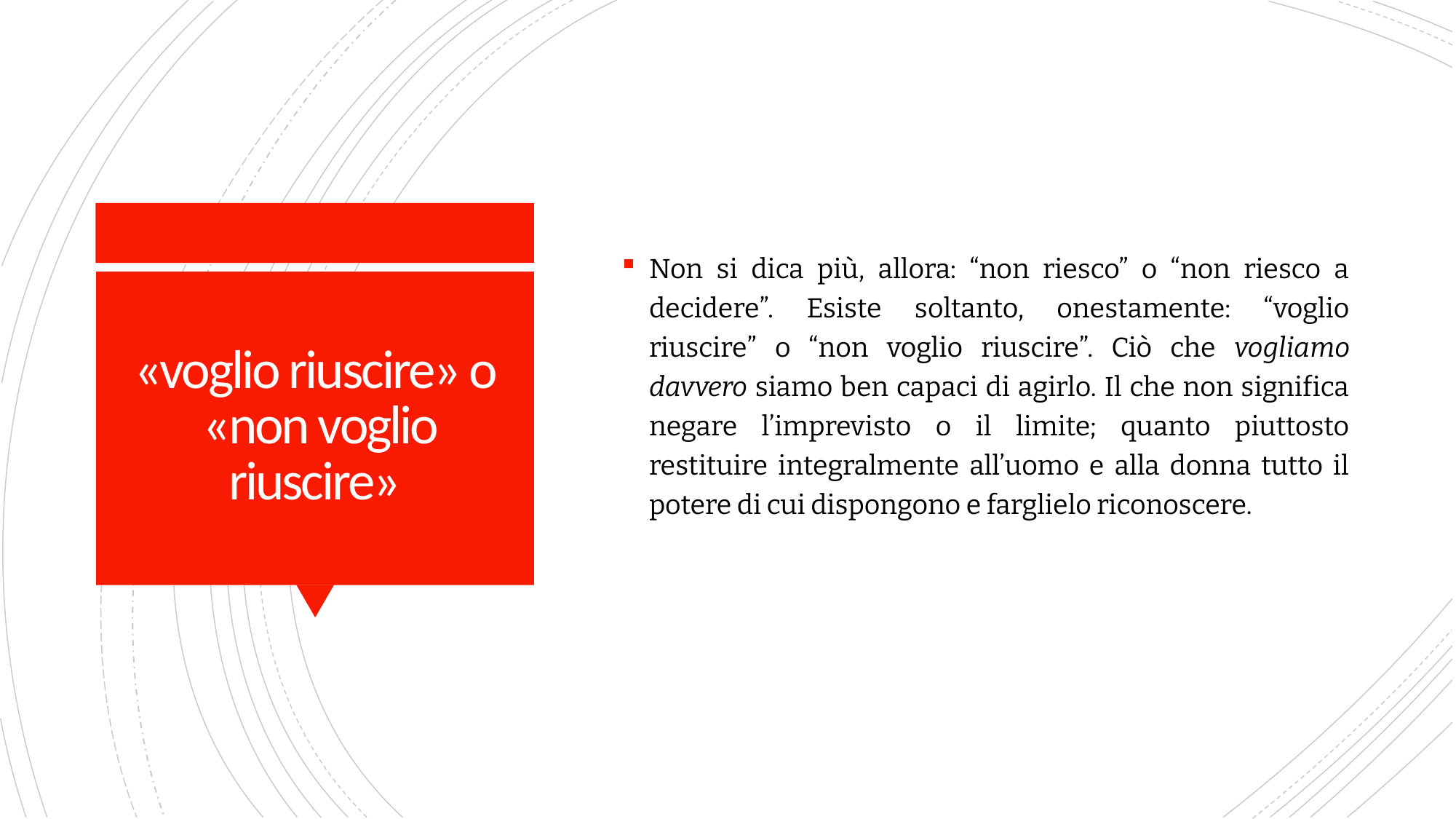

Non si dica più, allora: “non riesco” o “non riesco a decidere”. Esiste soltanto, onestamente: “voglio riuscire” o “non voglio riuscire”. Ciò che vogliamo davvero siamo ben capaci di agirlo. Il che non significa negare l’imprevisto o il limite; quanto piuttosto restituire integralmente all’uomo e alla donna tutto il potere di cui dispongono e farglielo riconoscere.

# «voglio riuscire» o  «non voglio riuscire»